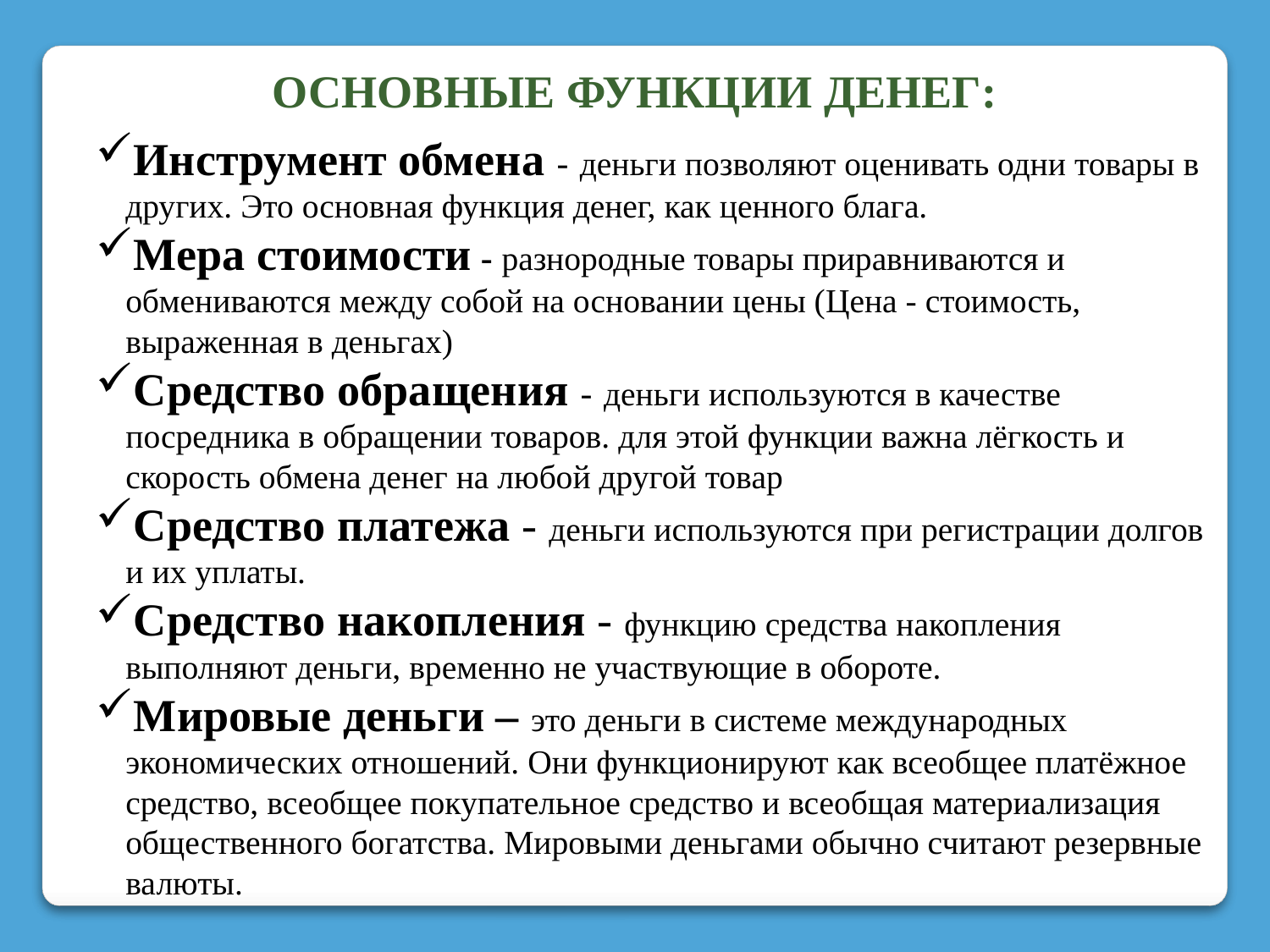

ОСНОВНЫЕ ФУНКЦИИ ДЕНЕГ:

Инструмент обмена - деньги позволяют оценивать одни товары в других. Это основная функция денег, как ценного блага.
Мера стоимости - разнородные товары приравниваются и обмениваются между собой на основании цены (Цена - стоимость, выраженная в деньгах)
Средство обращения - деньги используются в качестве посредника в обращении товаров. для этой функции важна лёгкость и скорость обмена денег на любой другой товар
Средство платежа - деньги используются при регистрации долгов и их уплаты.
Средство накопления - функцию средства накопления выполняют деньги, временно не участвующие в обороте.
Мировые деньги – это деньги в системе международных экономических отношений. Они функционируют как всеобщее платёжное средство, всеобщее покупательное средство и всеобщая материализация общественного богатства. Мировыми деньгами обычно считают резервные валюты.